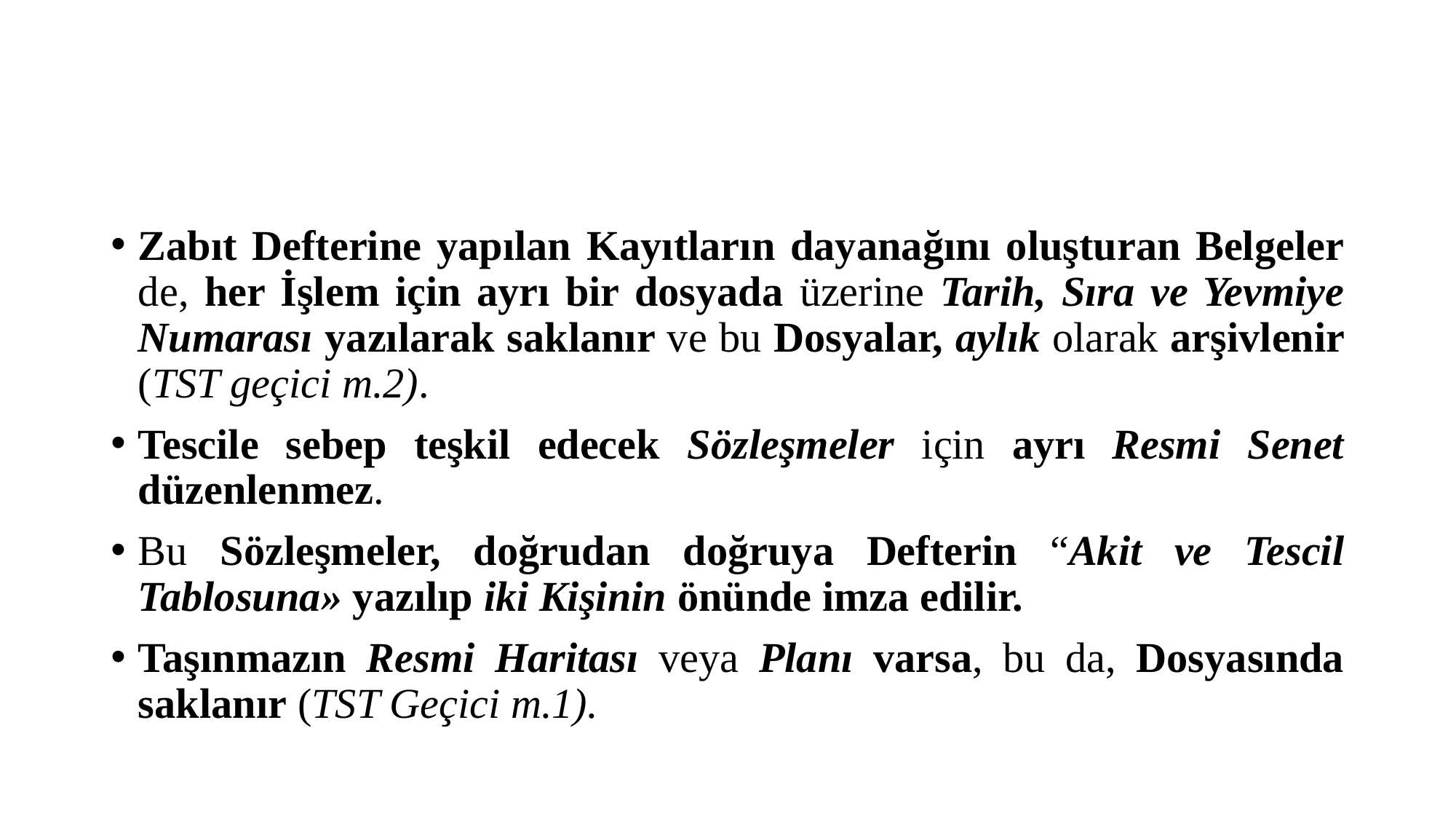

#
Zabıt Defterine yapılan Kayıtların dayanağını oluşturan Belgeler de, her İşlem için ayrı bir dosyada üzerine Tarih, Sıra ve Yevmiye Numarası yazılarak saklanır ve bu Dosyalar, aylık olarak arşivlenir (TST geçici m.2).
Tescile sebep teşkil edecek Sözleşmeler için ayrı Resmi Senet düzenlenmez.
Bu Sözleşmeler, doğrudan doğruya Defterin “Akit ve Tescil Tablosuna» yazılıp iki Kişinin önünde imza edilir.
Taşınmazın Resmi Haritası veya Planı varsa, bu da, Dosyasında saklanır (TST Geçici m.1).